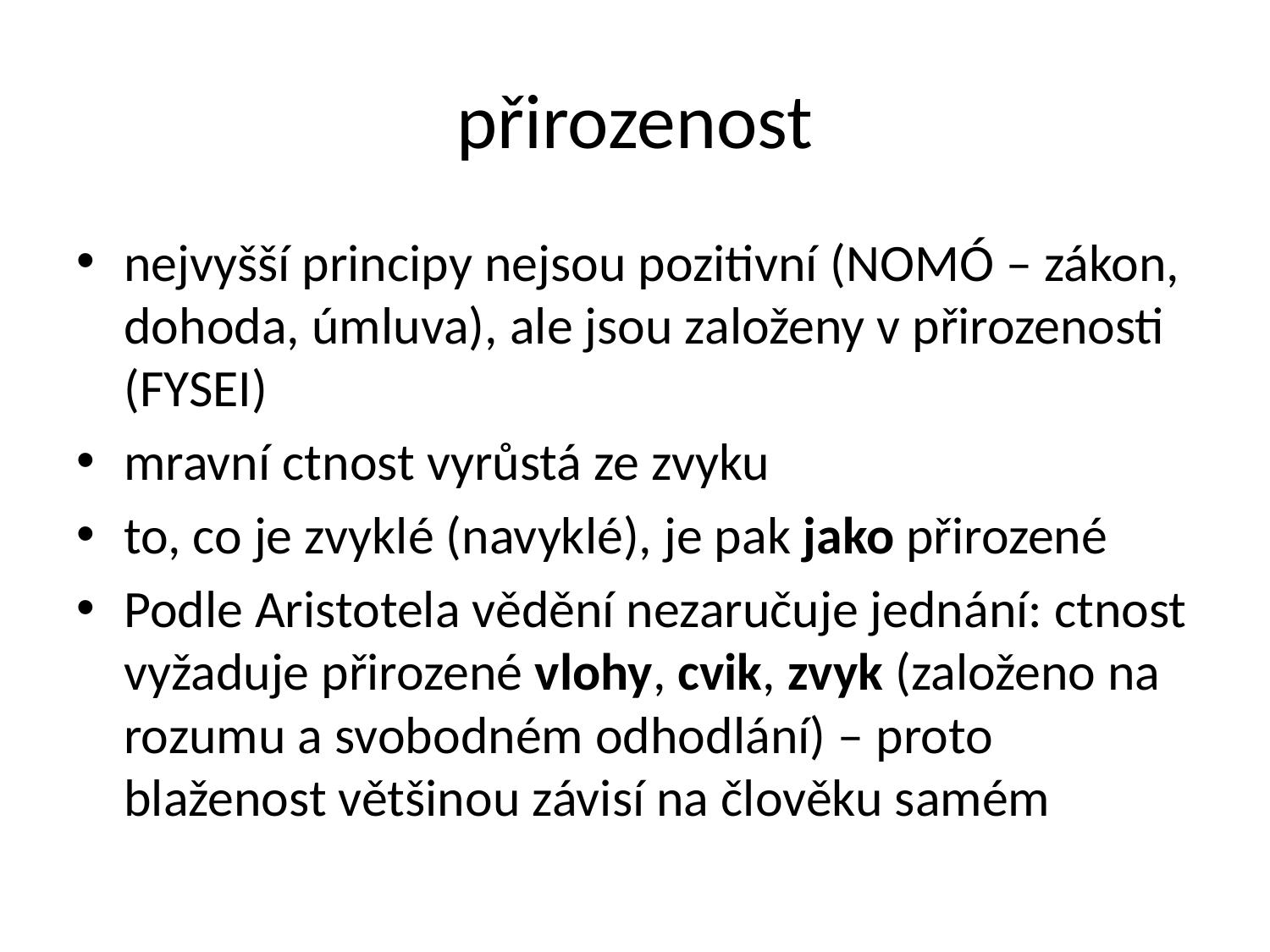

# přirozenost
nejvyšší principy nejsou pozitivní (nomó – zákon, dohoda, úmluva), ale jsou založeny v přirozenosti (fysei)
mravní ctnost vyrůstá ze zvyku
to, co je zvyklé (navyklé), je pak jako přirozené
Podle Aristotela vědění nezaručuje jednání: ctnost vyžaduje přirozené vlohy, cvik, zvyk (založeno na rozumu a svobodném odhodlání) – proto blaženost většinou závisí na člověku samém